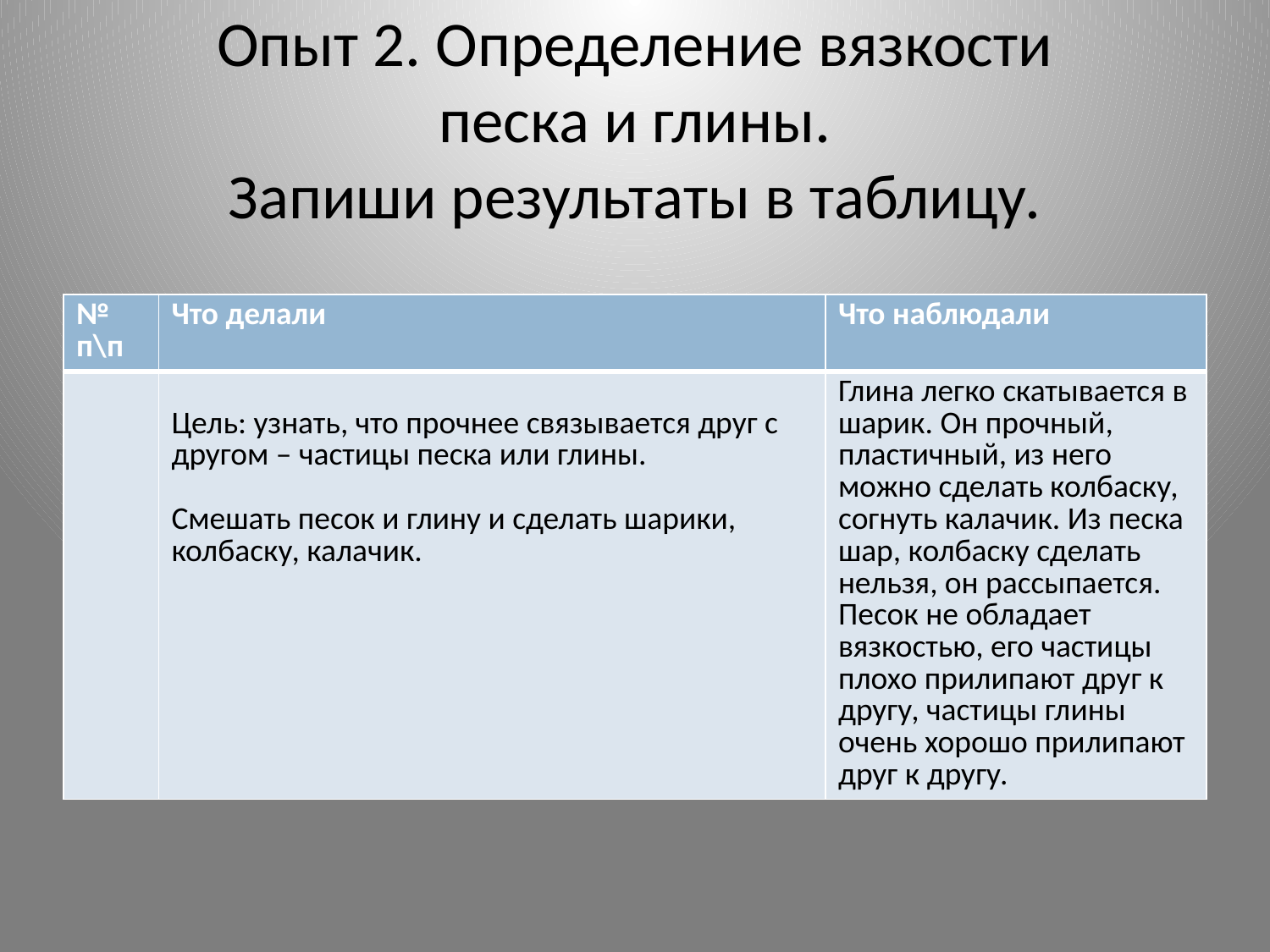

# Опыт 2. Определение вязкости песка и глины. Запиши результаты в таблицу.
| № п\п | Что делали | Что наблюдали |
| --- | --- | --- |
|  | Цель: узнать, что прочнее связывается друг с другом – частицы песка или глины. Смешать песок и глину и сделать шарики, колбаску, калачик. | Глина легко скатывается в шарик. Он прочный, пластичный, из него можно сделать колбаску, согнуть калачик. Из песка шар, колбаску сделать нельзя, он рассыпается. Песок не обладает вязкостью, его частицы плохо прилипают друг к другу, частицы глины очень хорошо прилипают друг к другу. |